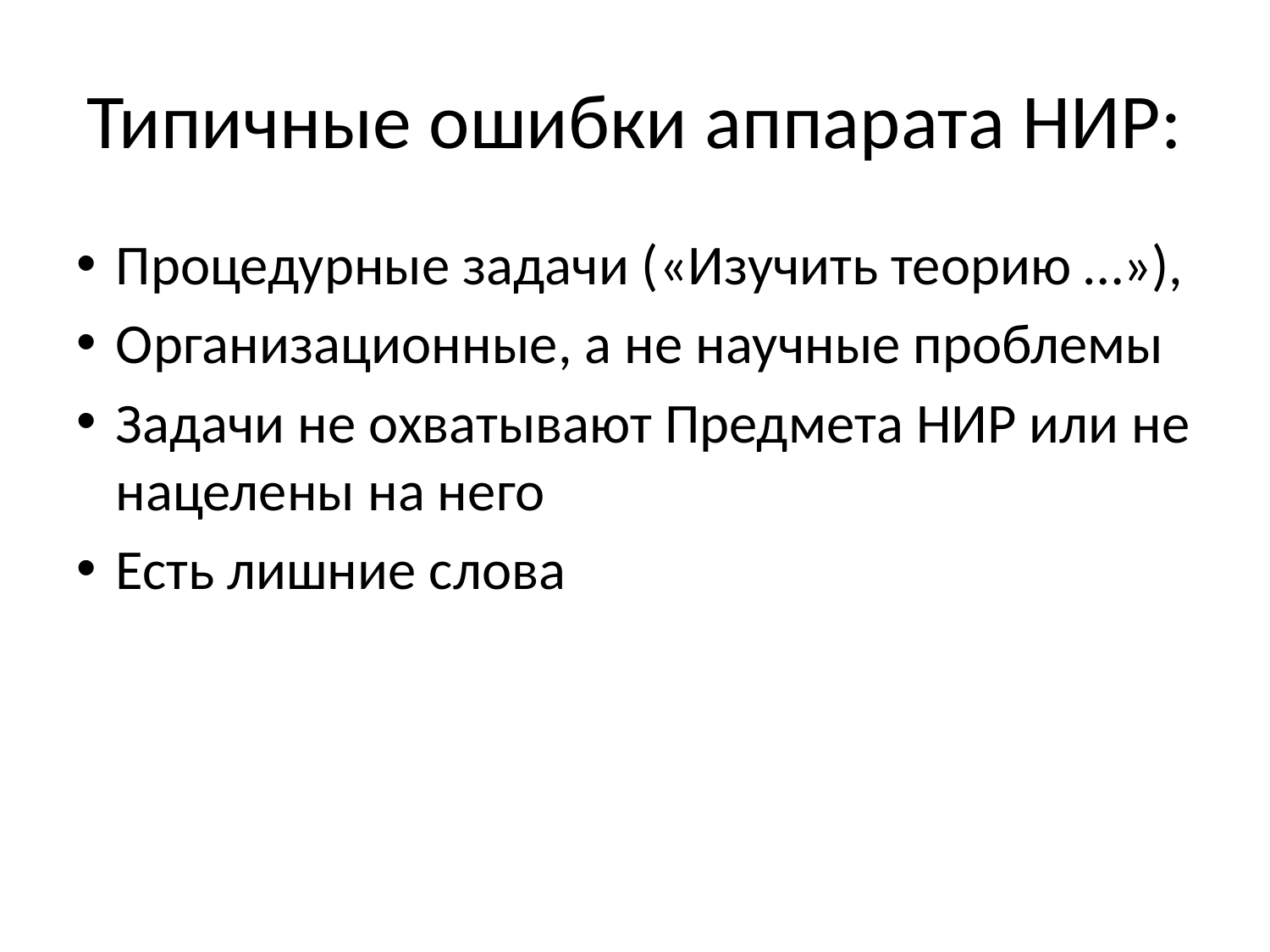

# Типичные ошибки аппарата НИР:
Процедурные задачи («Изучить теорию …»),
Организационные, а не научные проблемы
Задачи не охватывают Предмета НИР или не нацелены на него
Есть лишние слова